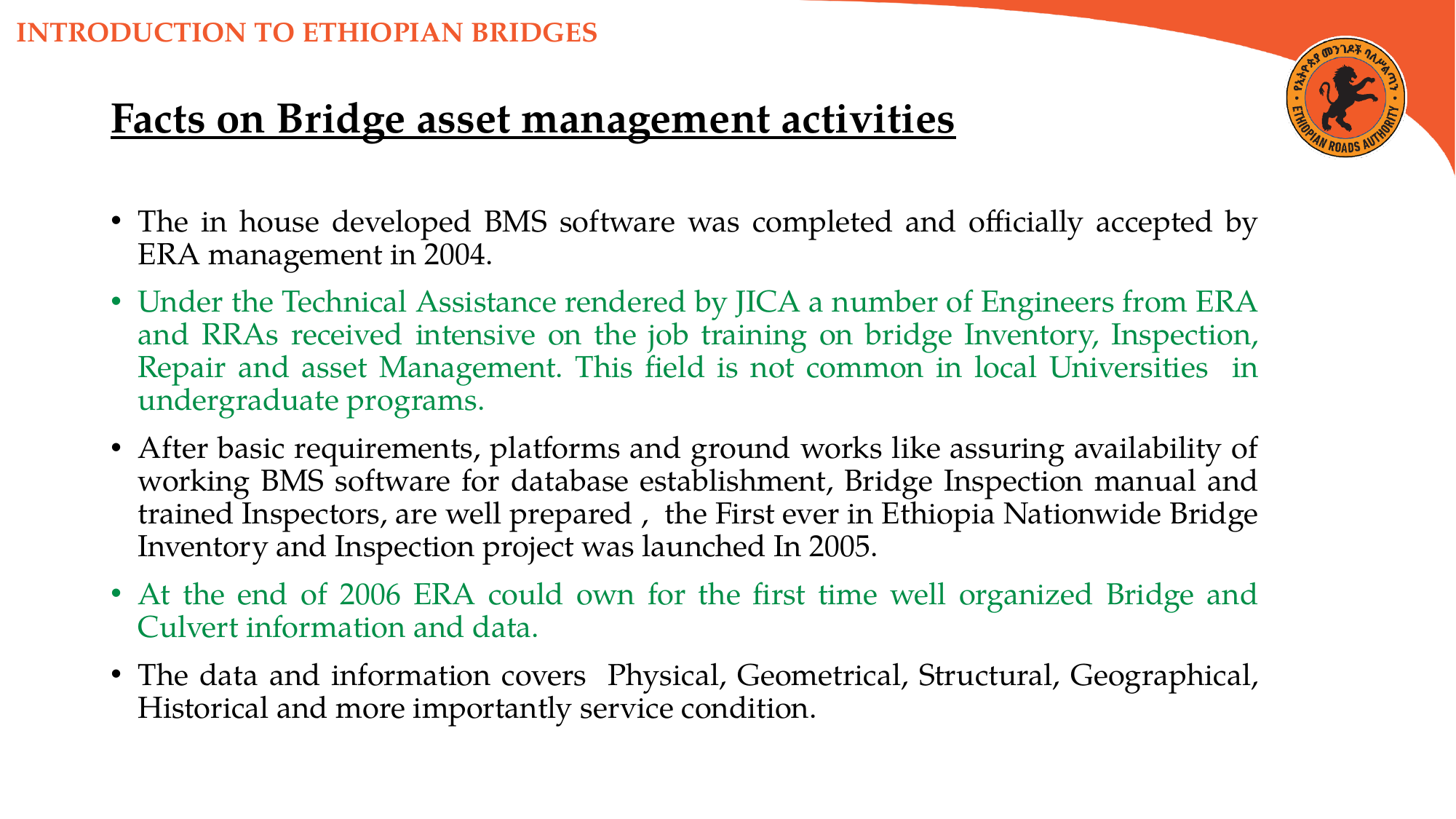

INTRODUCTION TO ETHIOPIAN BRIDGES
Facts on Bridge asset management activities

The in house developed BMS software was completed and officially accepted by ERA management in 2004.
Under the Technical Assistance rendered by JICA a number of Engineers from ERA and RRAs received intensive on the job training on bridge Inventory, Inspection, Repair and asset Management. This field is not common in local Universities  in undergraduate programs.
After basic requirements, platforms and ground works like assuring availability of working BMS software for database establishment, Bridge Inspection manual and trained Inspectors, are well prepared ,  the First ever in Ethiopia Nationwide Bridge Inventory and Inspection project was launched In 2005.
At the end of 2006 ERA could own for the first time well organized Bridge and Culvert information and data.
The data and information covers  Physical, Geometrical, Structural, Geographical, Historical and more importantly service condition.